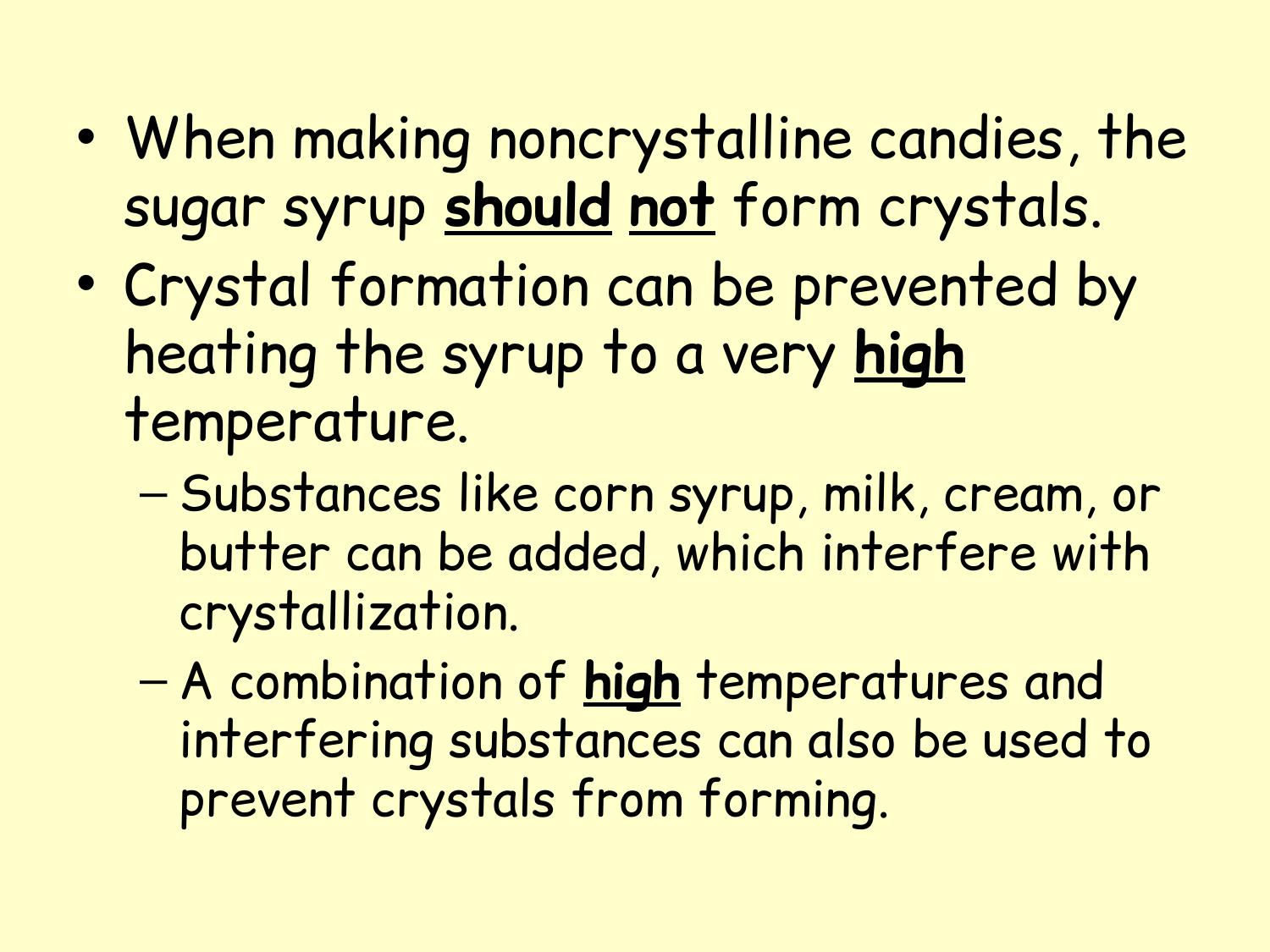

When making noncrystalline candies, the sugar syrup should not form crystals.
Crystal formation can be prevented by heating the syrup to a very high temperature.
Substances like corn syrup, milk, cream, or butter can be added, which interfere with crystallization.
A combination of high temperatures and interfering substances can also be used to prevent crystals from forming.